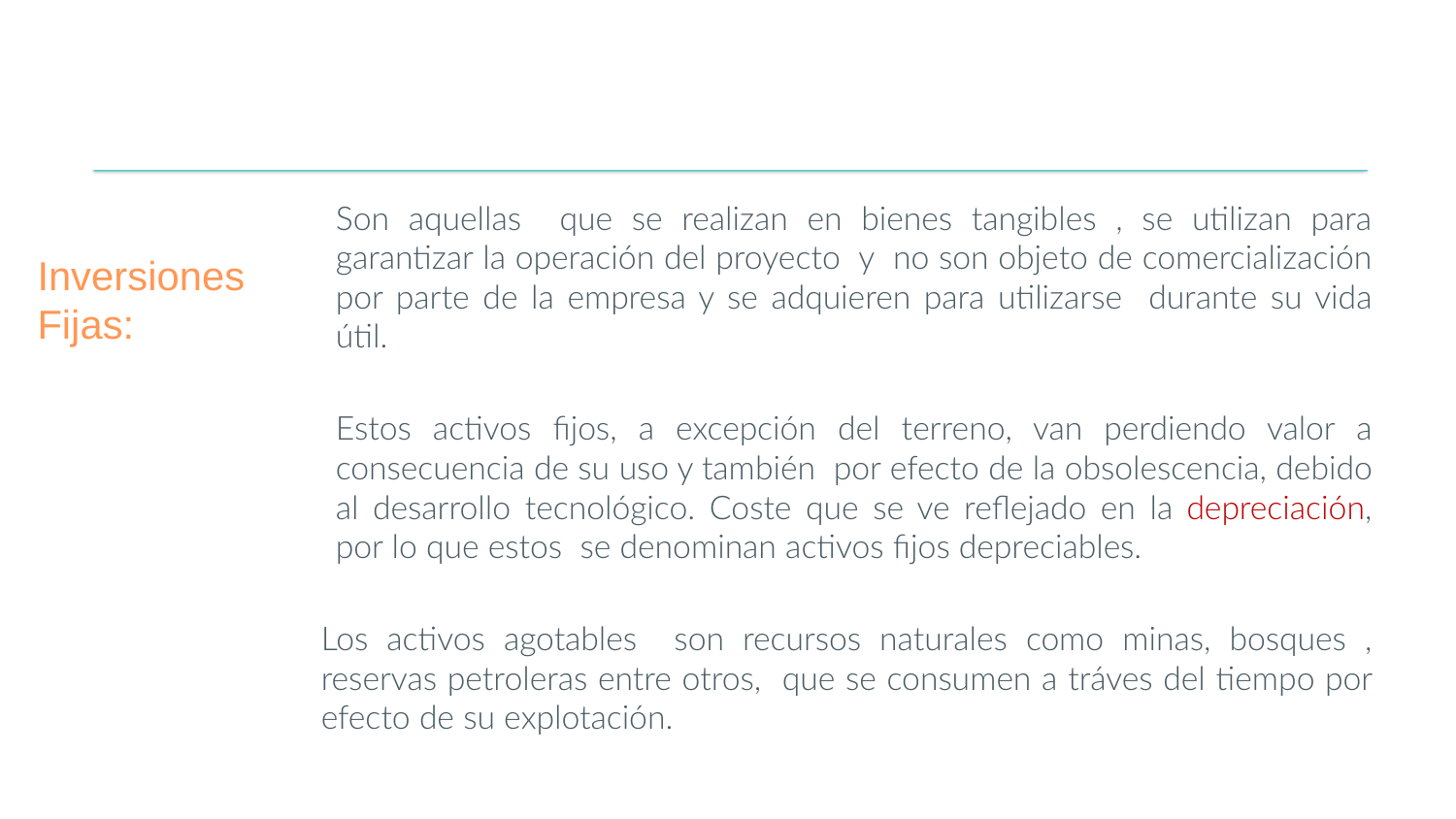

# Inversiones Fijas:
Son aquellas  que se realizan en bienes tangibles , se utilizan para garantizar la operación del proyecto  y  no son objeto de comercialización por parte de la empresa y se adquieren para utilizarse  durante su vida útil.

Estos activos fijos, a excepción del terreno, van perdiendo valor a consecuencia de su uso y también  por efecto de la obsolescencia, debido al desarrollo tecnológico. Coste que se ve reflejado en la depreciación, por lo que estos  se denominan activos fijos depreciables.

Los activos agotables  son recursos naturales como minas, bosques , reservas petroleras entre otros,  que se consumen a tráves del tiempo por efecto de su explotación.